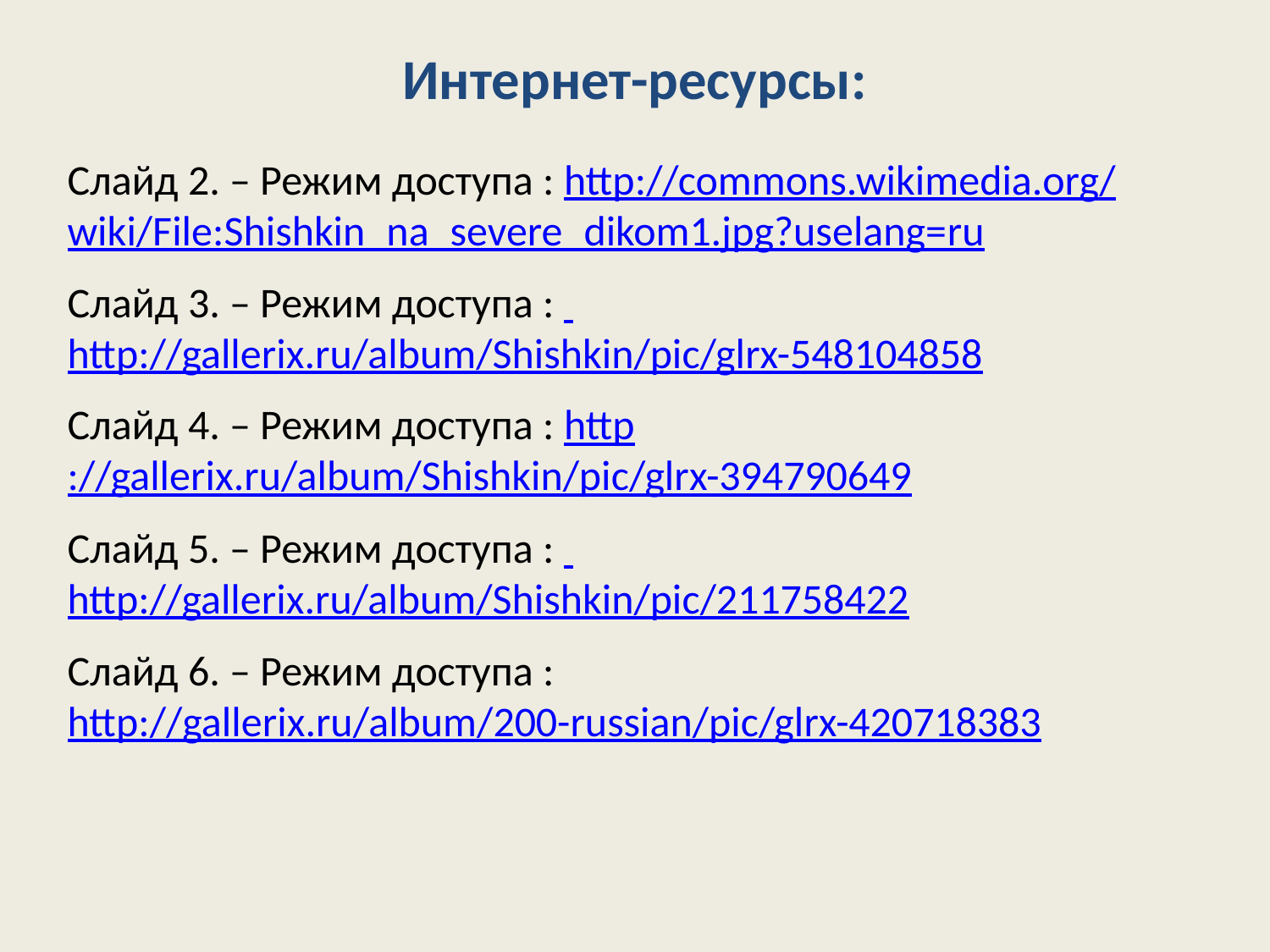

Интернет-ресурсы:
Слайд 2. – Режим доступа : http://commons.wikimedia.org/
wiki/File:Shishkin_na_severe_dikom1.jpg?uselang=ru
Слайд 3. – Режим доступа :  http://gallerix.ru/album/Shishkin/pic/glrx-548104858
Слайд 4. – Режим доступа : http://gallerix.ru/album/Shishkin/pic/glrx-394790649
Слайд 5. – Режим доступа :  http://gallerix.ru/album/Shishkin/pic/211758422
Слайд 6. – Режим доступа :
http://gallerix.ru/album/200-russian/pic/glrx-420718383